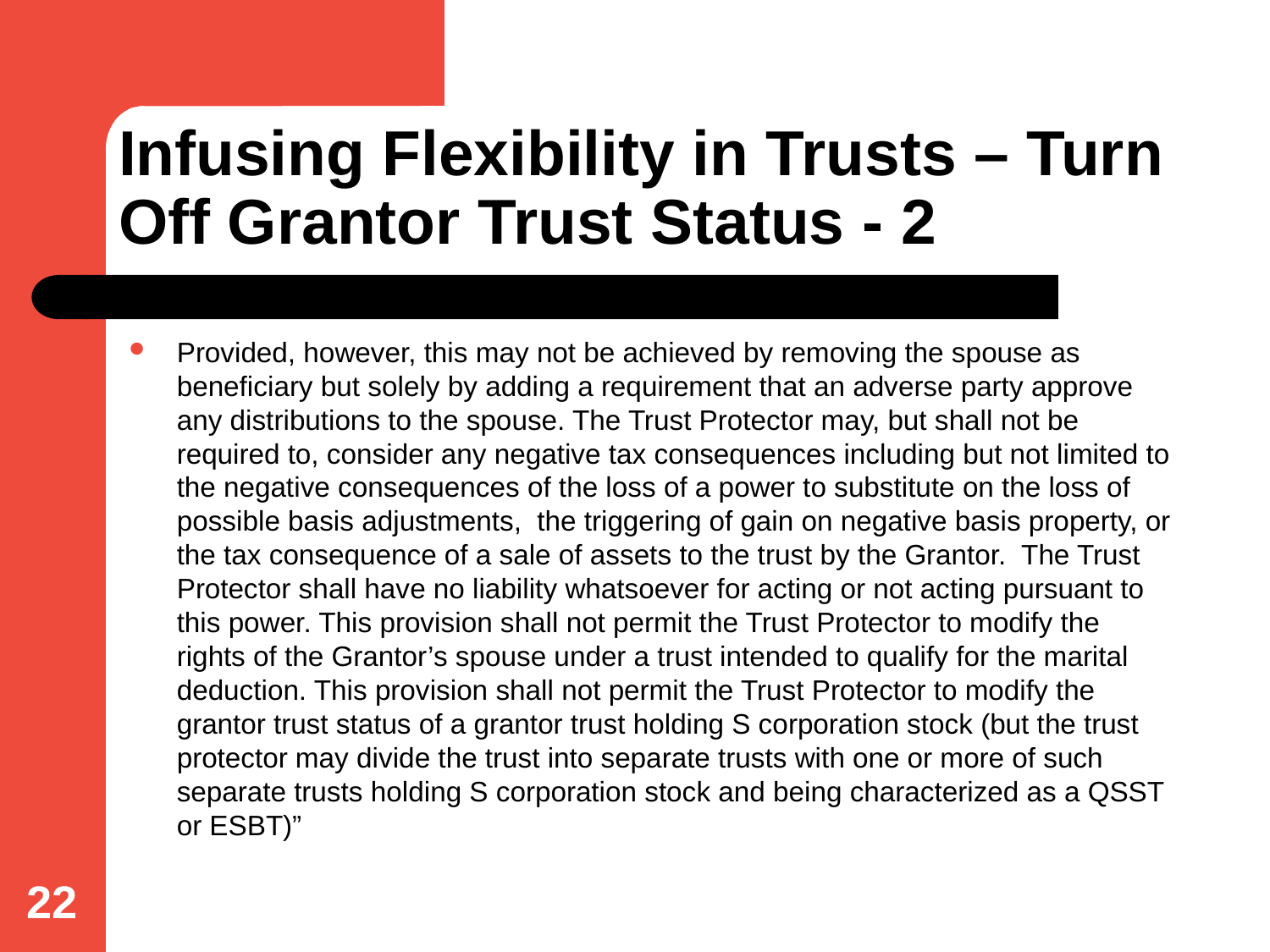

# Infusing Flexibility in Trusts – Turn Off Grantor Trust Status - 2
Provided, however, this may not be achieved by removing the spouse as beneficiary but solely by adding a requirement that an adverse party approve any distributions to the spouse. The Trust Protector may, but shall not be required to, consider any negative tax consequences including but not limited to the negative consequences of the loss of a power to substitute on the loss of possible basis adjustments,  the triggering of gain on negative basis property, or the tax consequence of a sale of assets to the trust by the Grantor.  The Trust Protector shall have no liability whatsoever for acting or not acting pursuant to this power. This provision shall not permit the Trust Protector to modify the rights of the Grantor’s spouse under a trust intended to qualify for the marital deduction. This provision shall not permit the Trust Protector to modify the grantor trust status of a grantor trust holding S corporation stock (but the trust protector may divide the trust into separate trusts with one or more of such separate trusts holding S corporation stock and being characterized as a QSST or ESBT)”
22